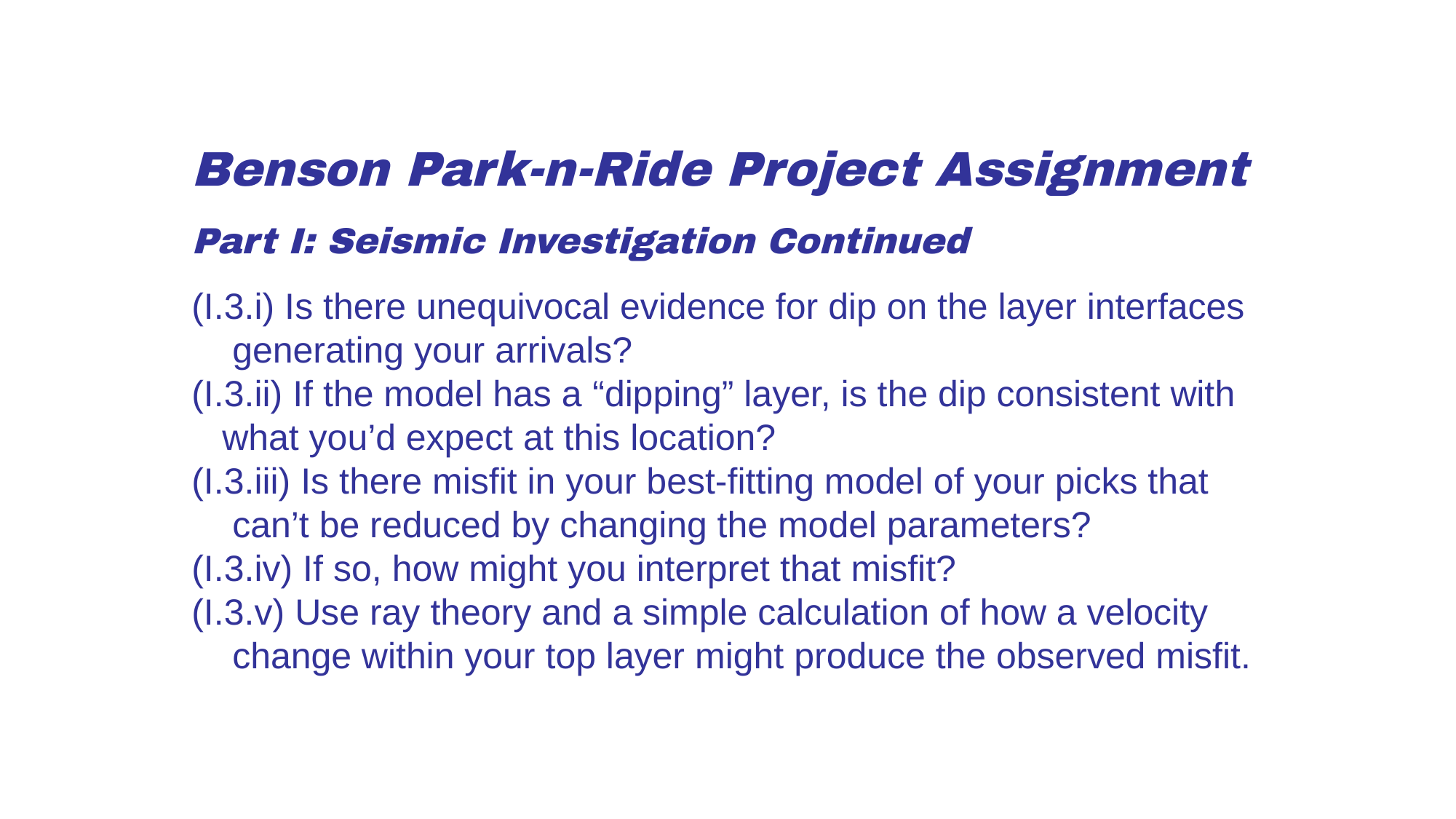

Benson Park-n-Ride Project Assignment

Part I: Seismic Investigation Continued

(I.3.i) Is there unequivocal evidence for dip on the layer interfaces
    generating your arrivals?
(I.3.ii) If the model has a “dipping” layer, is the dip consistent with
   what you’d expect at this location?
(I.3.iii) Is there misfit in your best-fitting model of your picks that
    can’t be reduced by changing the model parameters?
(I.3.iv) If so, how might you interpret that misfit?
(I.3.v) Use ray theory and a simple calculation of how a velocity
    change within your top layer might produce the observed misfit.